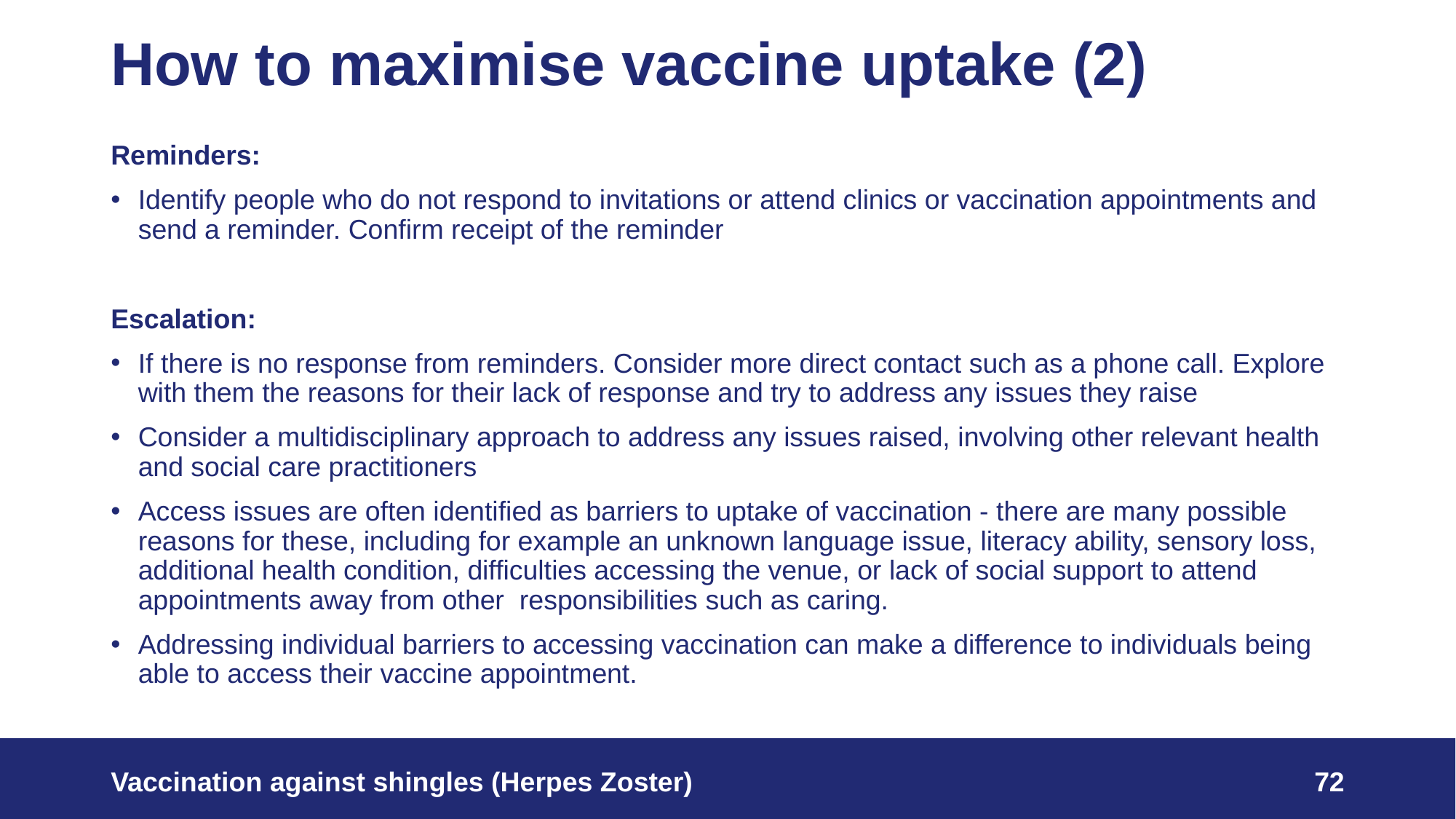

# How to maximise vaccine uptake (2)
Reminders:
Identify people who do not respond to invitations or attend clinics or vaccination appointments and send a reminder. Confirm receipt of the reminder

Escalation:
If there is no response from reminders. Consider more direct contact such as a phone call. Explore with them the reasons for their lack of response and try to address any issues they raise
Consider a multidisciplinary approach to address any issues raised, involving other relevant health and social care practitioners
Access issues are often identified as barriers to uptake of vaccination - there are many possible reasons for these, including for example an unknown language issue, literacy ability, sensory loss, additional health condition, difficulties accessing the venue, or lack of social support to attend appointments away from other  responsibilities such as caring.
Addressing individual barriers to accessing vaccination can make a difference to individuals being able to access their vaccine appointment.

Vaccination against shingles (Herpes Zoster)

72